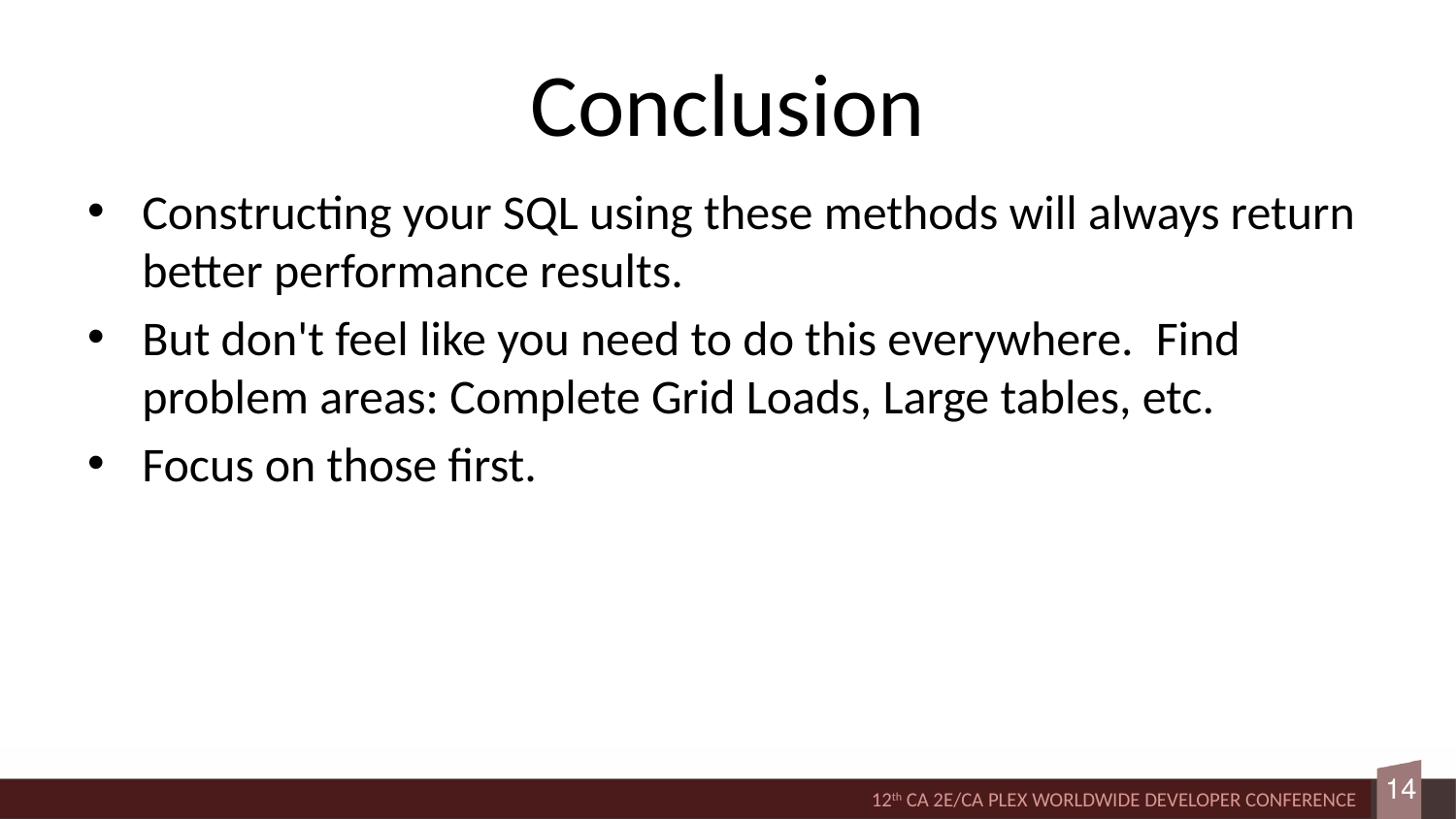

# Conclusion
Constructing your SQL using these methods will always return better performance results.
But don't feel like you need to do this everywhere.  Find problem areas: Complete Grid Loads, Large tables, etc.
Focus on those first.